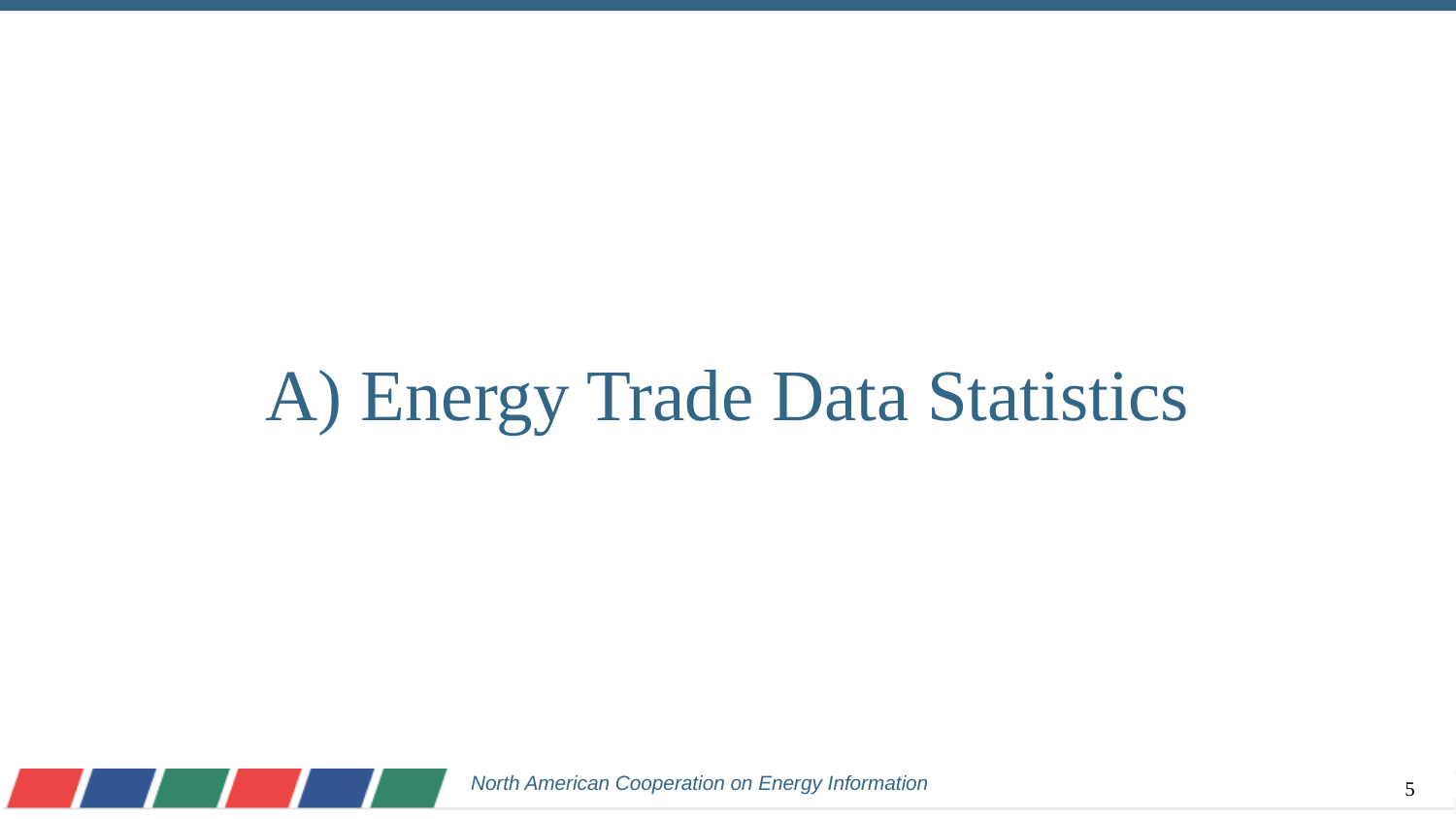

# A) Energy Trade Data Statistics
North American Cooperation on Energy Information
5